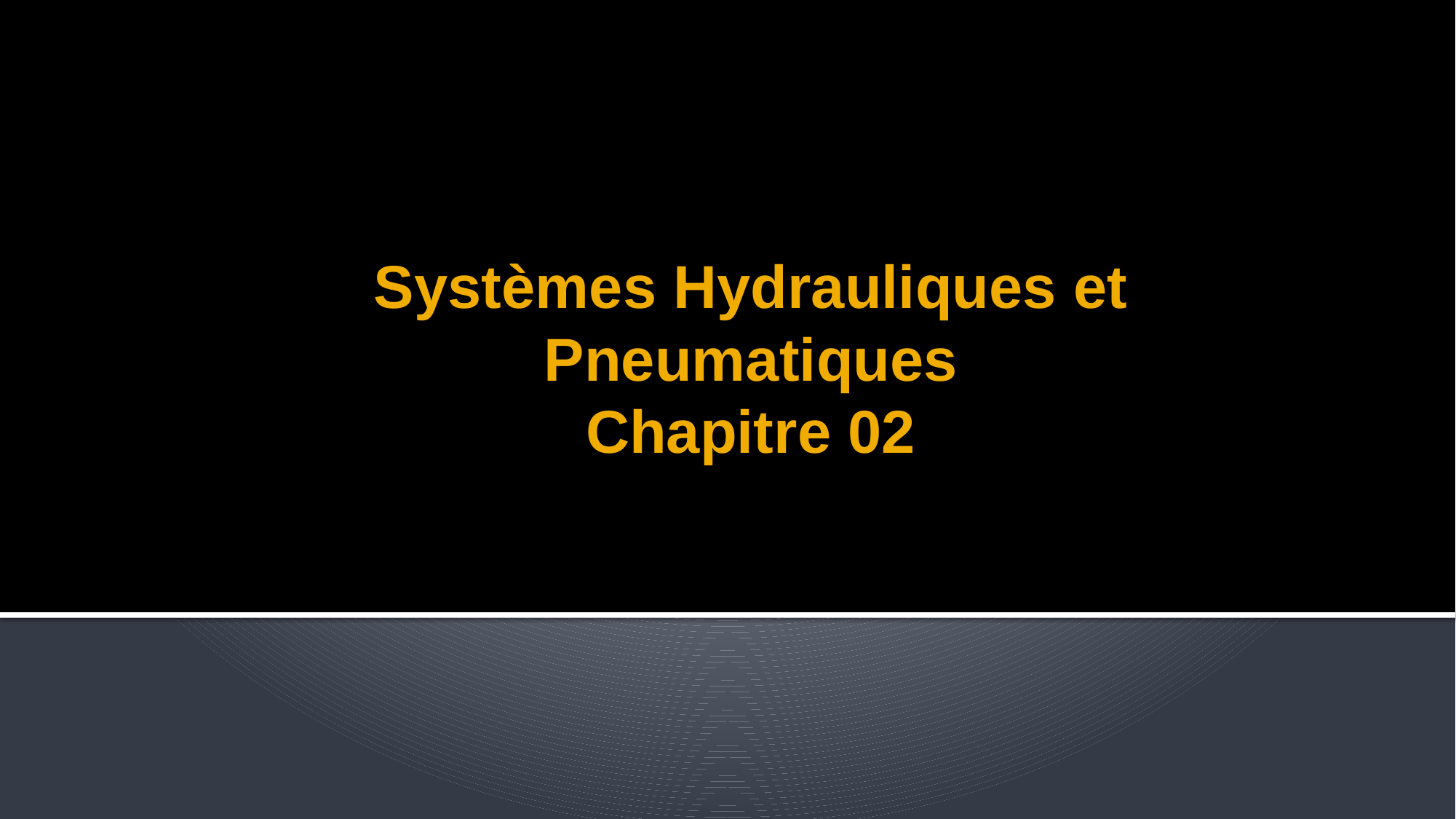

# Systèmes Hydrauliques et Pneumatiques Chapitre 02